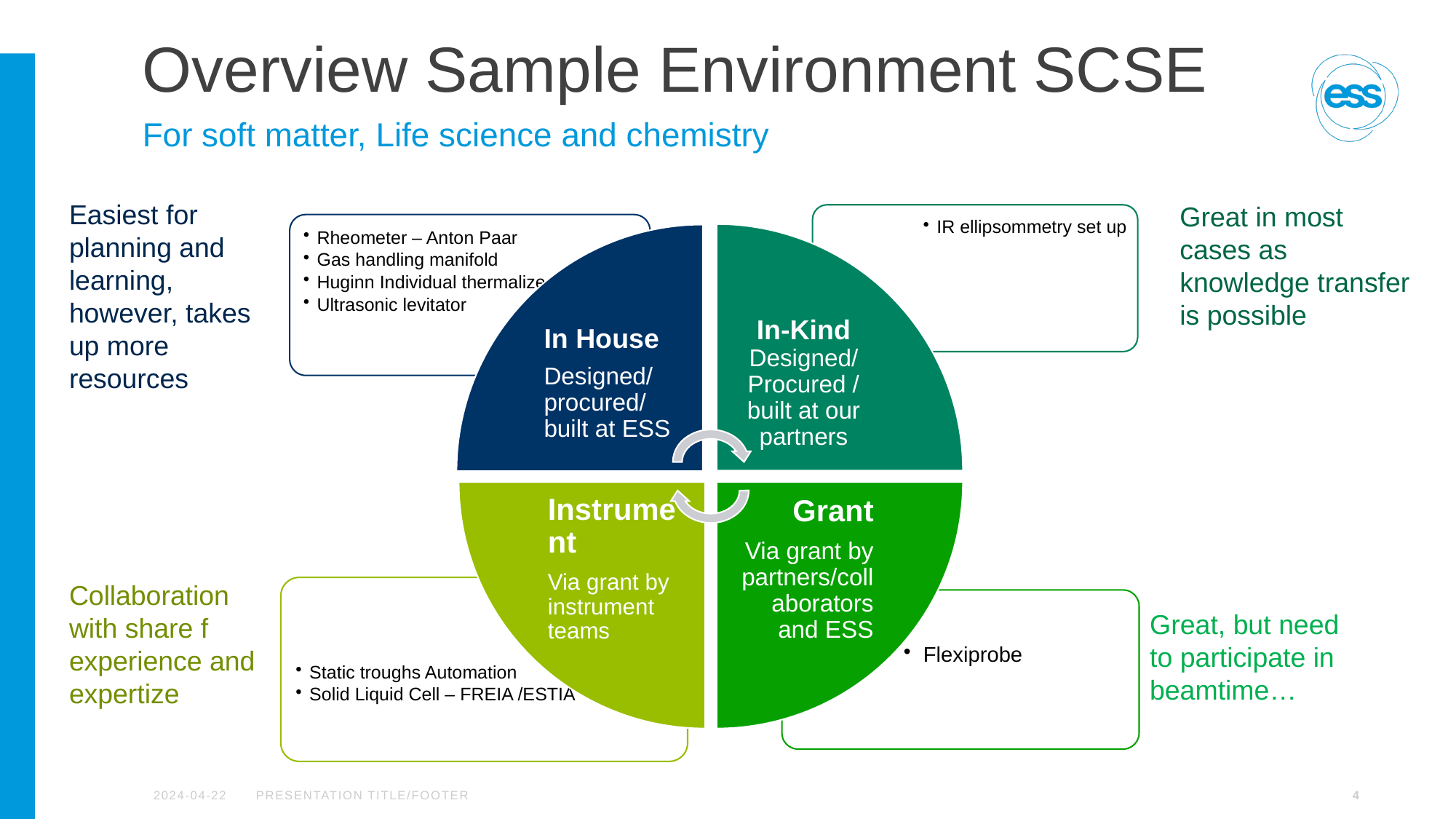

# Overview Sample Environment SCSE
For soft matter, Life science and chemistry

 Flexiprobe

Static troughs Automation
Solid Liquid Cell – FREIA /ESTIA

IR ellipsommetry set up

Rheometer – Anton Paar
Gas handling manifold
Huginn Individual thermalized cuvette
Ultrasonic levitator
In House
Designed/ procured/ built at ESS
In-Kind
Designed/ Procured / built at our partners
Grant
Via grant by partners/collaborators and ESS
Instrument
Via grant by instrument teams
Easiest for planning and learning, however, takes up more resources
Great in most cases as knowledge transfer is possible
Collaboration with share f experience and expertize
Great, but need to participate in beamtime…
2024-04-22
PRESENTATION TITLE/FOOTER
4